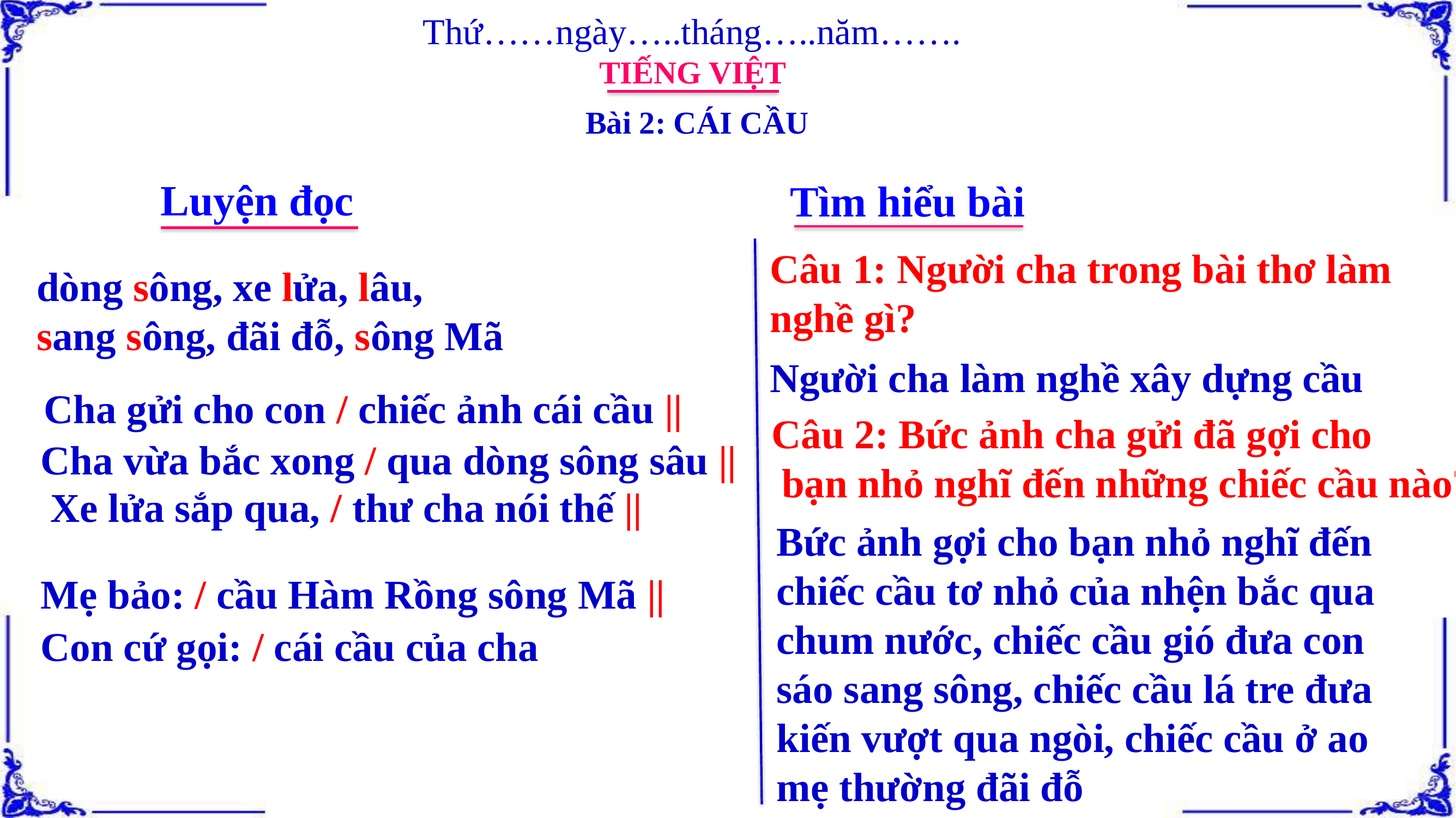

Thứ……ngày…..tháng…..năm…….
TIẾNG VIỆT
Bài 2: CÁI CẦU
Luyện đọc
Tìm hiểu bài
Câu 1: Người cha trong bài thơ làm nghề gì?
dòng sông, xe lửa, lâu, sang sông, đãi đỗ, sông Mã
Người cha làm nghề xây dựng cầu
Cha gửi cho con / chiếc ảnh cái cầu ||
Câu 2: Bức ảnh cha gửi đã gợi cho
 bạn nhỏ nghĩ đến những chiếc cầu nào?
Cha vừa bắc xong / qua dòng sông sâu ||
Xe lửa sắp qua, / thư cha nói thế ||
Bức ảnh gợi cho bạn nhỏ nghĩ đến chiếc cầu tơ nhỏ của nhện bắc qua chum nước, chiếc cầu gió đưa con sáo sang sông, chiếc cầu lá tre đưa kiến vượt qua ngòi, chiếc cầu ở ao mẹ thường đãi đỗ
Mẹ bảo: / cầu Hàm Rồng sông Mã ||
Con cứ gọi: / cái cầu của cha